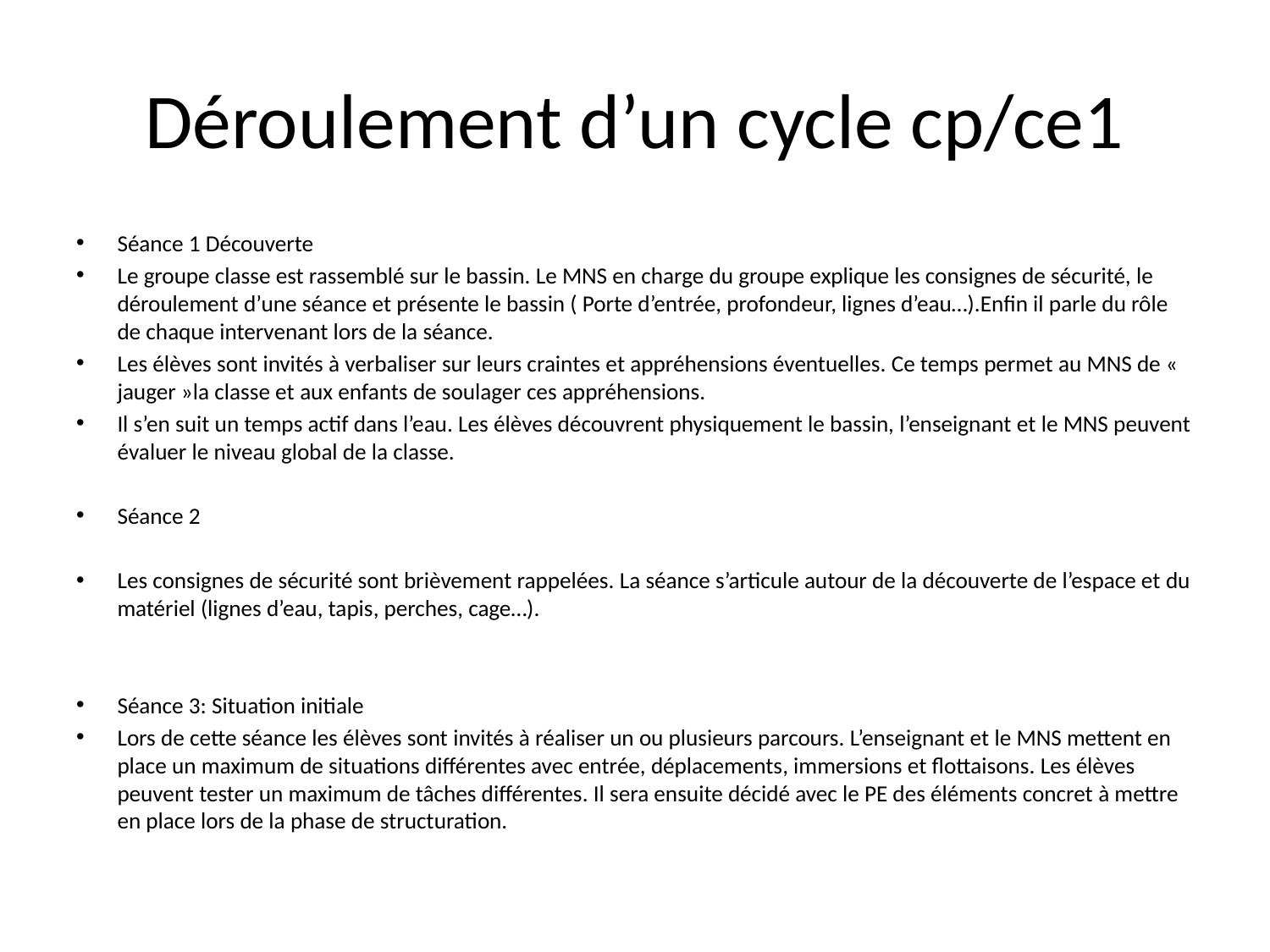

# Déroulement d’un cycle cp/ce1
Séance 1 Découverte
Le groupe classe est rassemblé sur le bassin. Le MNS en charge du groupe explique les consignes de sécurité, le déroulement d’une séance et présente le bassin ( Porte d’entrée, profondeur, lignes d’eau…).Enfin il parle du rôle de chaque intervenant lors de la séance.
Les élèves sont invités à verbaliser sur leurs craintes et appréhensions éventuelles. Ce temps permet au MNS de « jauger »la classe et aux enfants de soulager ces appréhensions.
Il s’en suit un temps actif dans l’eau. Les élèves découvrent physiquement le bassin, l’enseignant et le MNS peuvent évaluer le niveau global de la classe.

Séance 2

Les consignes de sécurité sont brièvement rappelées. La séance s’articule autour de la découverte de l’espace et du matériel (lignes d’eau, tapis, perches, cage…).

Séance 3: Situation initiale
Lors de cette séance les élèves sont invités à réaliser un ou plusieurs parcours. L’enseignant et le MNS mettent en place un maximum de situations différentes avec entrée, déplacements, immersions et flottaisons. Les élèves peuvent tester un maximum de tâches différentes. Il sera ensuite décidé avec le PE des éléments concret à mettre en place lors de la phase de structuration.